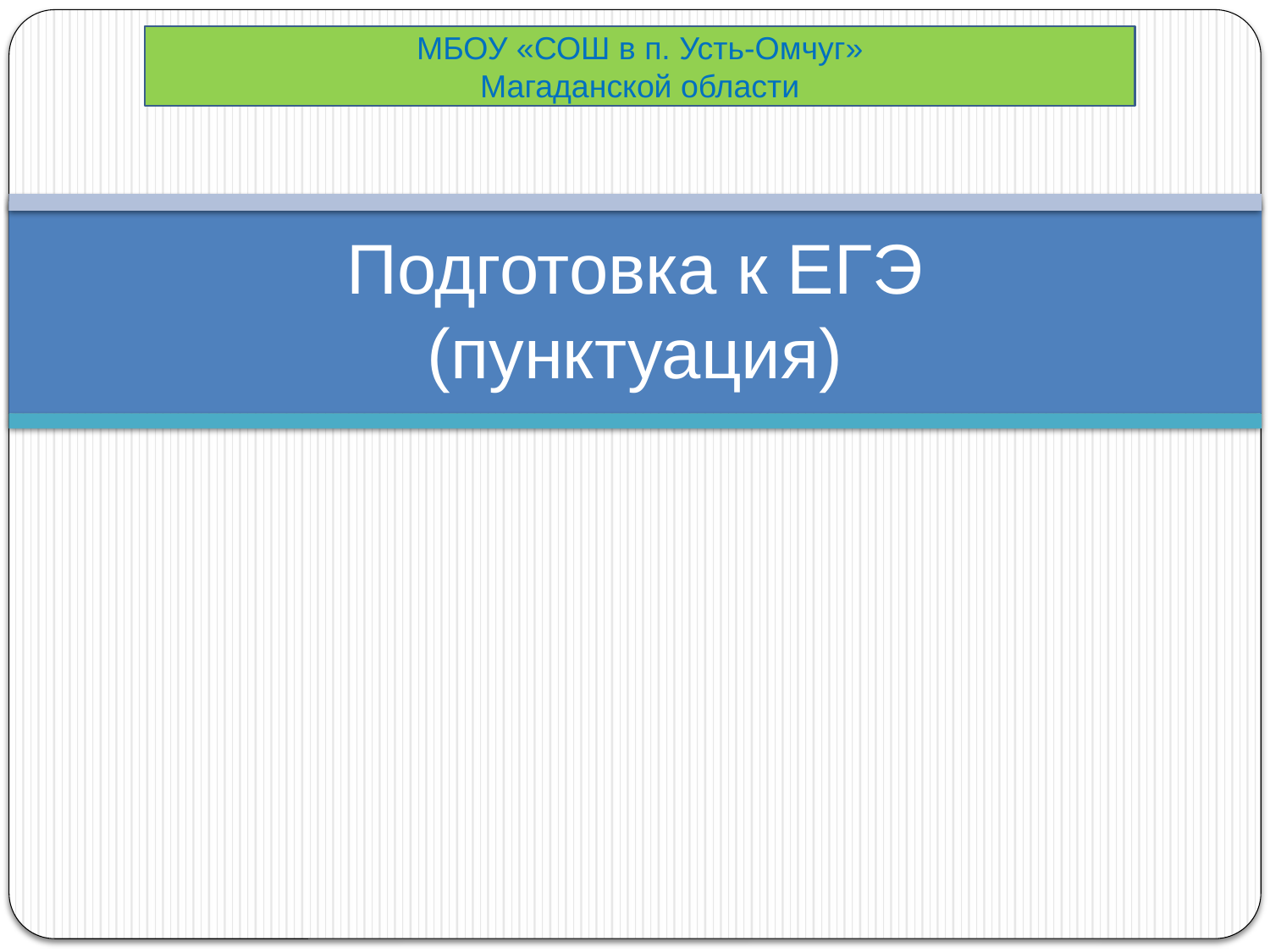

МБОУ «СОШ в п. Усть-Омчуг»
Магаданской области
# Подготовка к ЕГЭ (пунктуация)